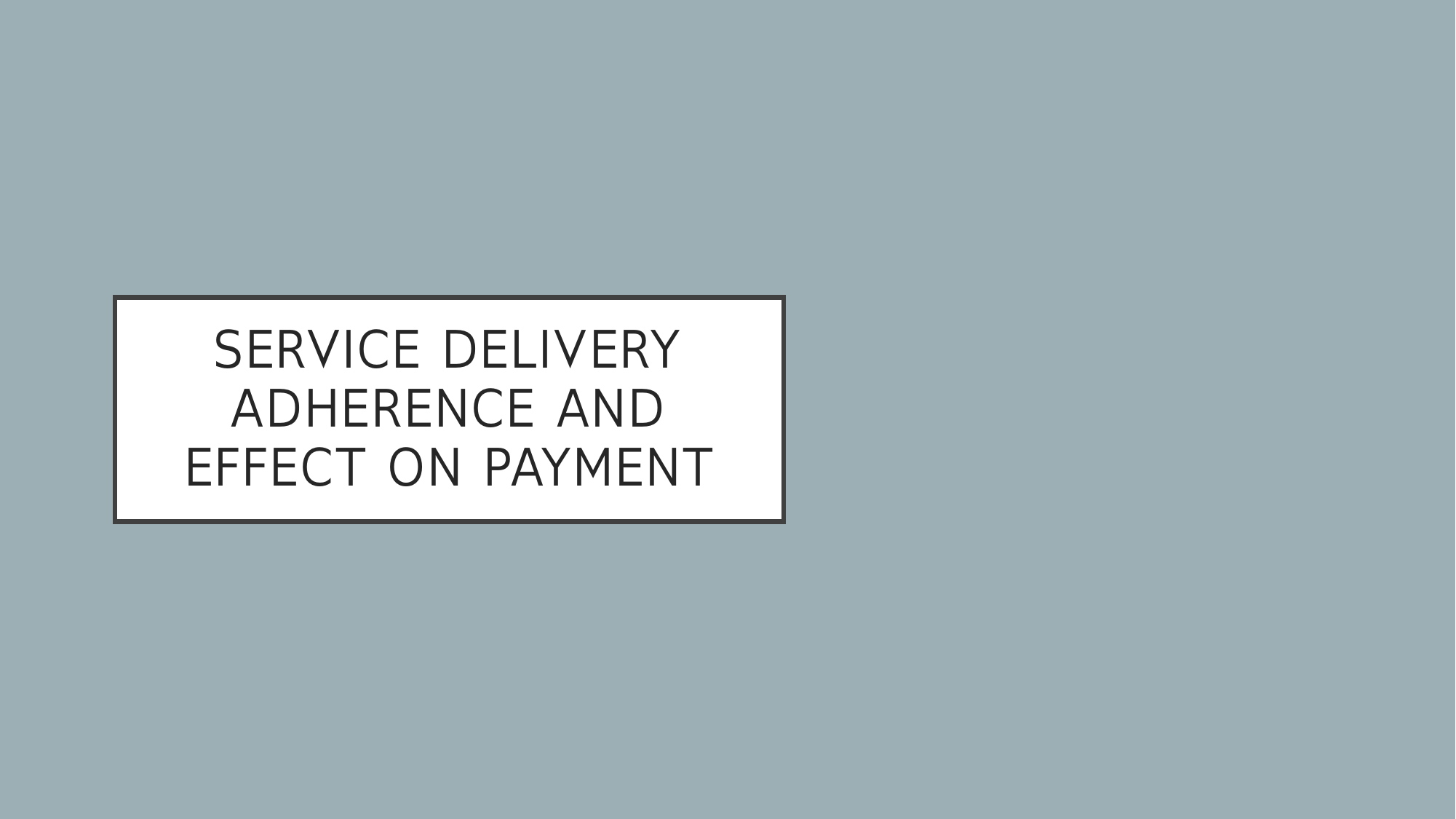

# Service Delivery Adherence and effect on payment